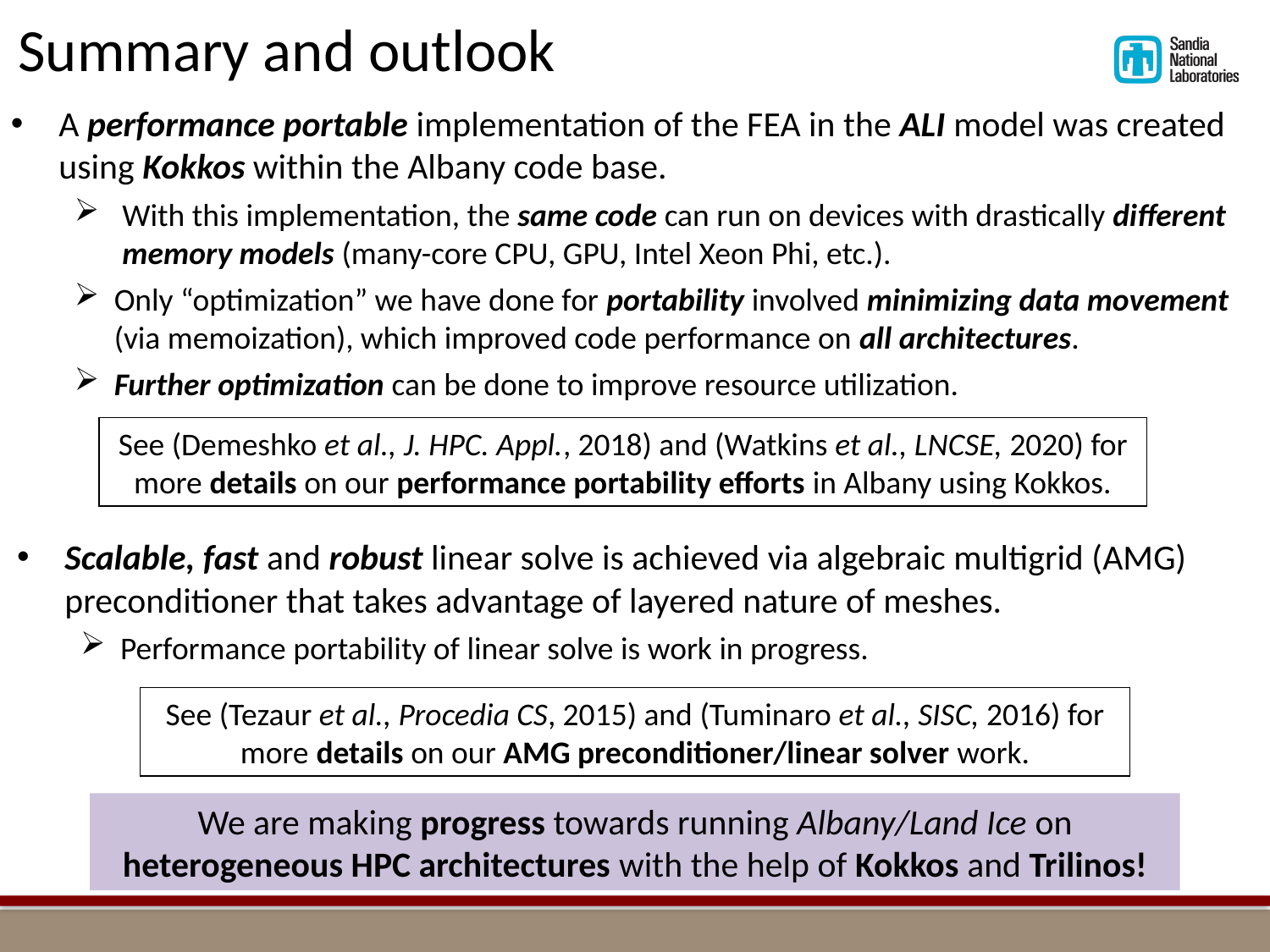

Summary and outlook
A performance portable implementation of the FEA in the ALI model was created using Kokkos within the Albany code base.

With this implementation, the same code can run on devices with drastically different memory models (many-core CPU, GPU, Intel Xeon Phi, etc.).

Only “optimization” we have done for portability involved minimizing data movement (via memoization), which improved code performance on all architectures.

Further optimization can be done to improve resource utilization.

See (Demeshko et al., J. HPC. Appl., 2018) and (Watkins et al., LNCSE, 2020) for more details on our performance portability efforts in Albany using Kokkos.
Scalable, fast and robust linear solve is achieved via algebraic multigrid (AMG) preconditioner that takes advantage of layered nature of meshes.

Performance portability of linear solve is work in progress.

See (Tezaur et al., Procedia CS, 2015) and (Tuminaro et al., SISC, 2016) for more details on our AMG preconditioner/linear solver work.
We are making progress towards running Albany/Land Ice on heterogeneous HPC architectures with the help of Kokkos and Trilinos!